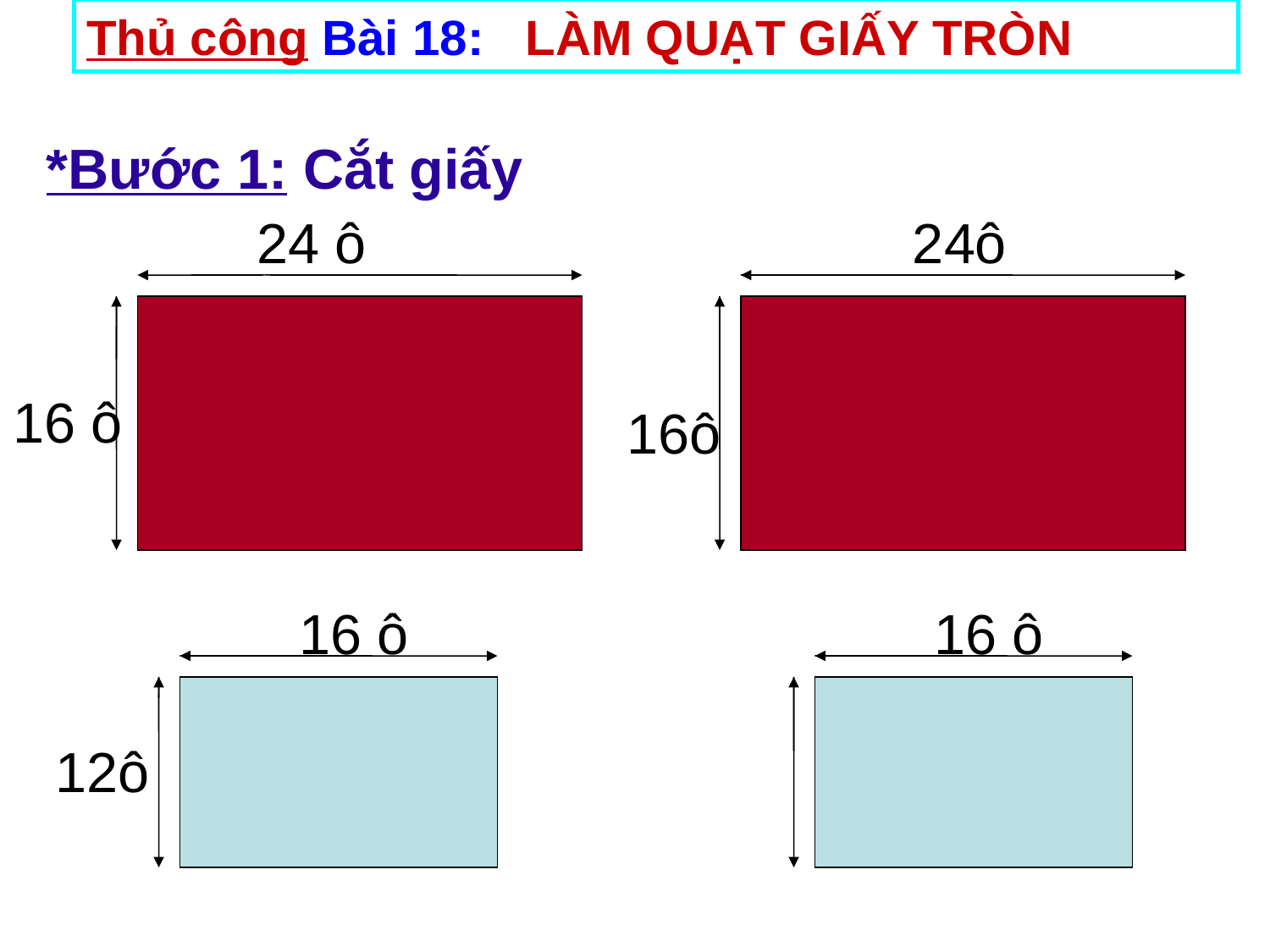

Thủ công Bài 18:   LÀM QUẠT GIẤY TRÒN
*Bước 1: Cắt giấy
24 ô
24ô

16 ô
16ô
16 ô
16 ô

12ô